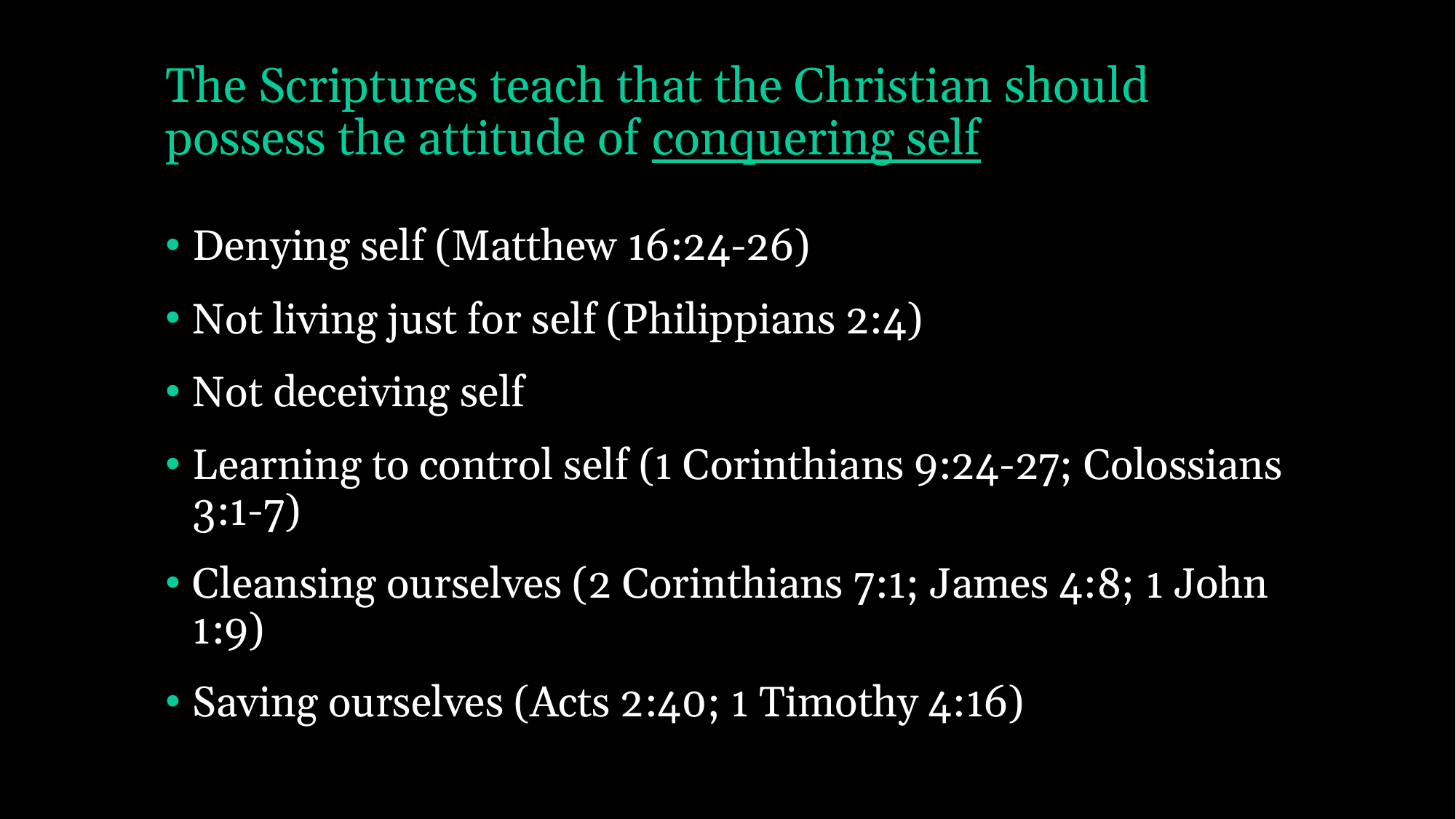

# The Scriptures teach that the Christian should possess the attitude of conquering self
Denying self (Matthew 16:24-26)
Not living just for self (Philippians 2:4)
Not deceiving self
Learning to control self (1 Corinthians 9:24-27; Colossians 3:1-7)
Cleansing ourselves (2 Corinthians 7:1; James 4:8; 1 John 1:9)
Saving ourselves (Acts 2:40; 1 Timothy 4:16)